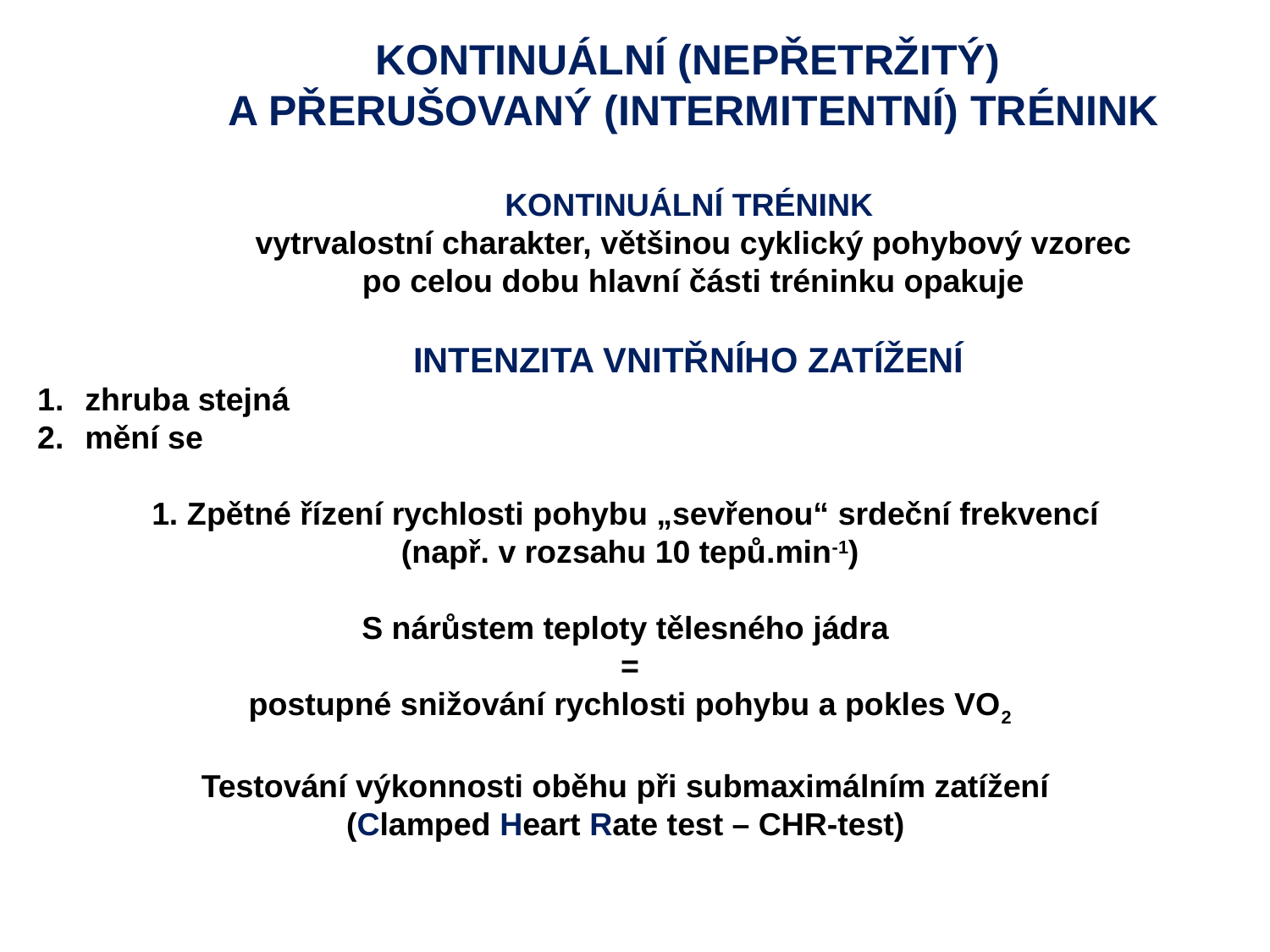

KONTINUÁLNÍ (NEPŘETRŽITÝ)
A PŘERUŠOVANÝ (INTERMITENTNÍ) TRÉNINK

KONTINUÁLNÍ TRÉNINK
vytrvalostní charakter, většinou cyklický pohybový vzorec
po celou dobu hlavní části tréninku opakuje

INTENZITA VNITŘNÍHO ZATÍŽENÍ
zhruba stejná
mění se

1. Zpětné řízení rychlosti pohybu „sevřenou“ srdeční frekvencí
(např. v rozsahu 10 tepů.min-1)

S nárůstem teploty tělesného jádra
=
postupné snižování rychlosti pohybu a pokles VO2

Testování výkonnosti oběhu při submaximálním zatížení
(Clamped Heart Rate test – CHR-test)